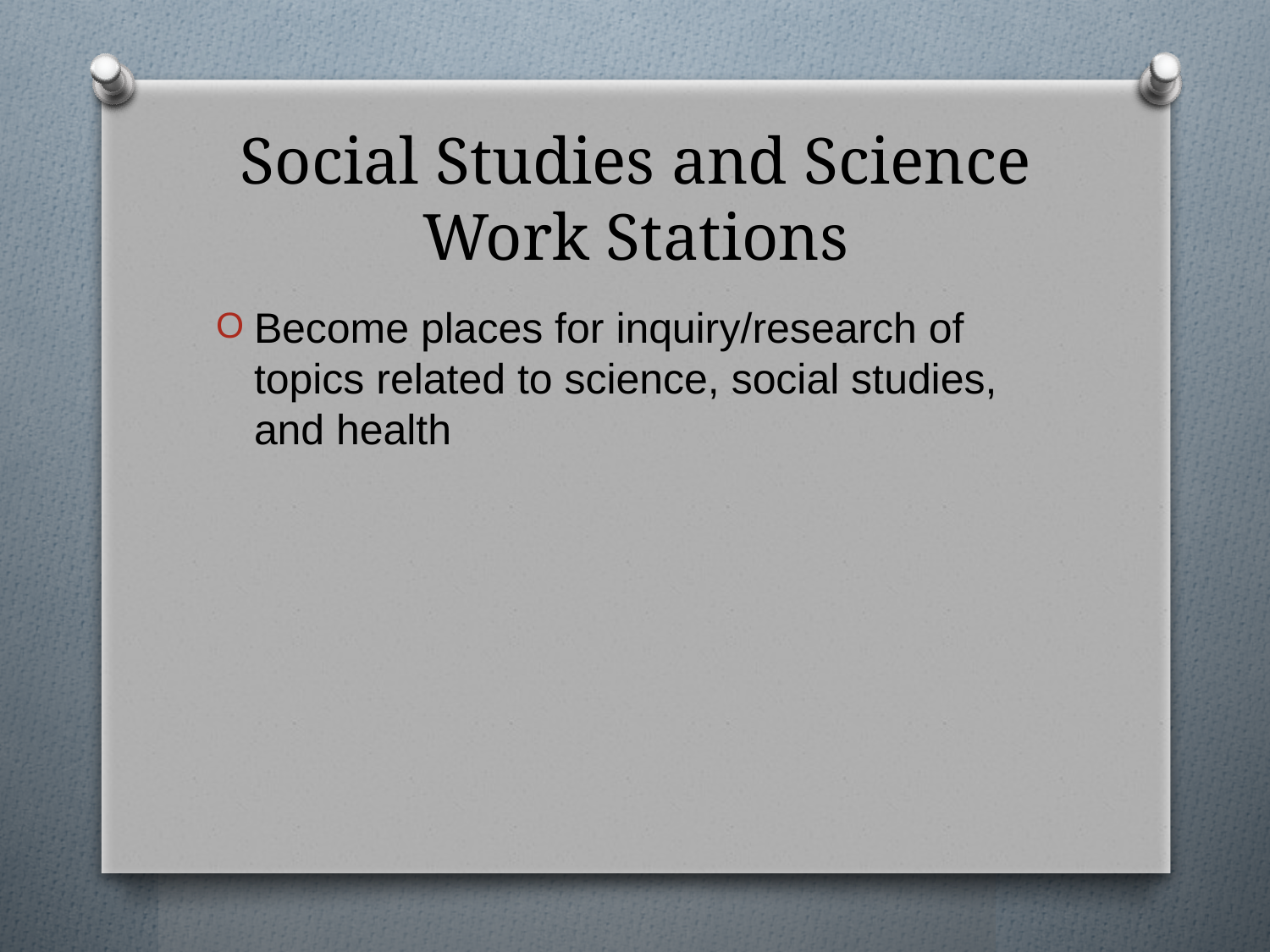

# Social Studies and Science Work Stations
Become places for inquiry/research of topics related to science, social studies, and health